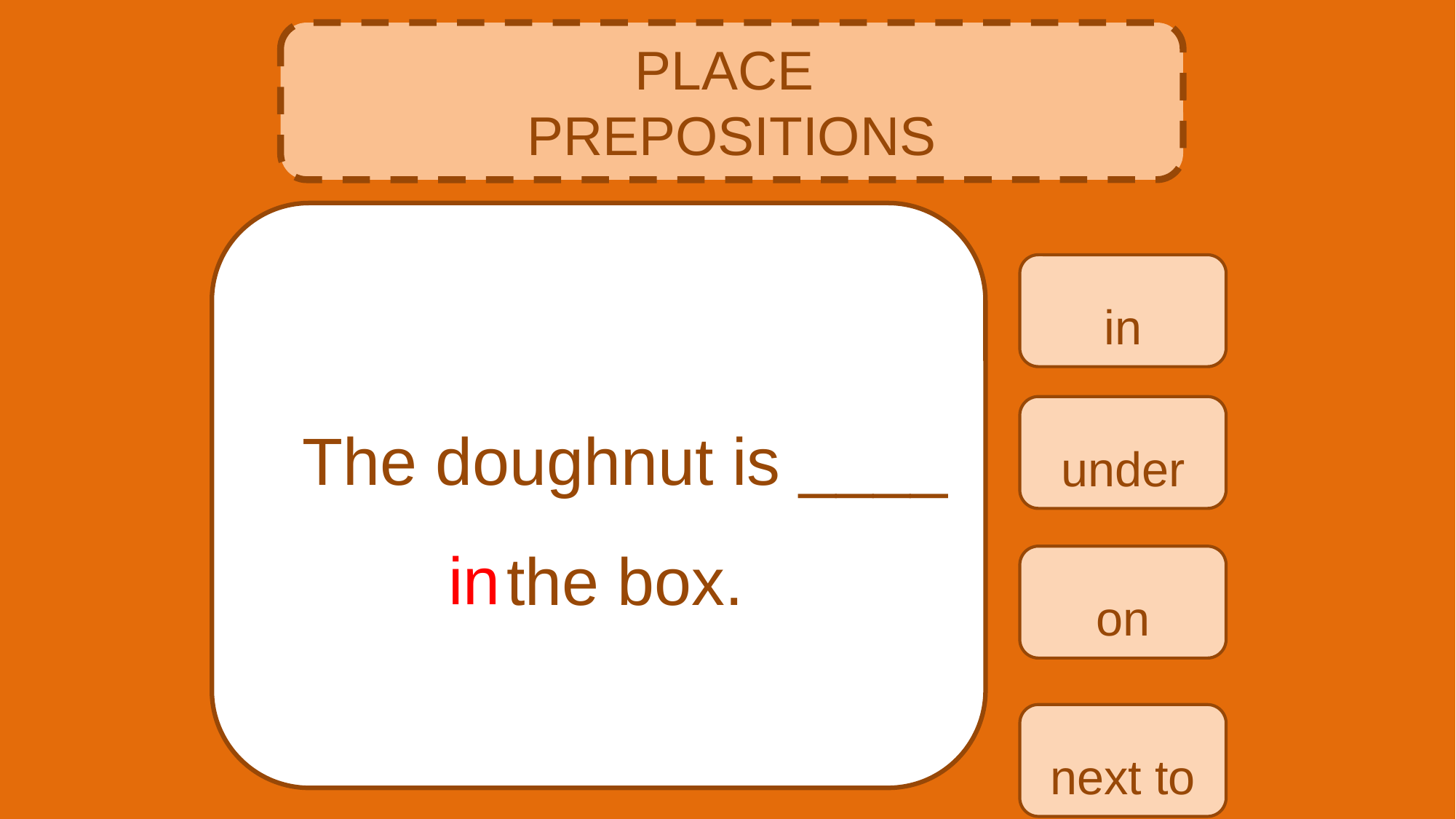

PLACE
PREPOSITIONS

in
The doughnut is ____ the box.
under
in
on
next to